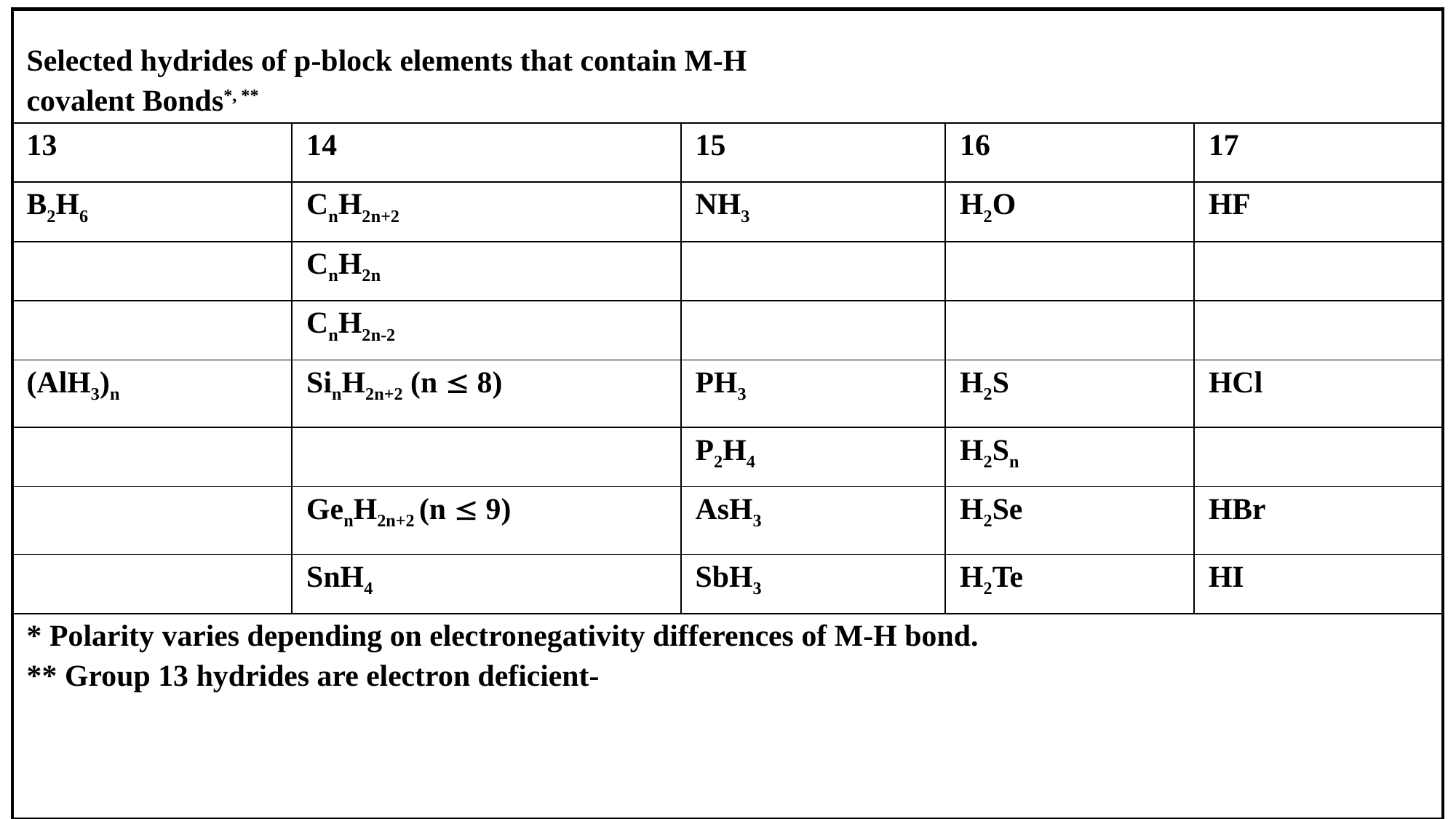

| Selected hydrides of p-block elements that contain M-H covalent Bonds\*, \*\* |  |  |  |  |
| --- | --- | --- | --- | --- |
| 13 | 14 | 15 | 16 | 17 |
| B2H6 | CnH2n+2 | NH3 | H2O | HF |
|  | CnH2n |  |  |  |
|  | CnH2n-2 |  |  |  |
| (AlH3)n | SinH2n+2 (n ≤ 8) | PH3 | H2S | HCl |
|  |  | P2H4 | H2Sn |  |
|  | GenH2n+2 (n ≤ 9) | AsH3 | H2Se | HBr |
|  | SnH4 | SbH3 | H2Te | HI |
| \* Polarity varies depending on electronegativity differences of M-H bond. \*\* Group 13 hydrides are electron deficient- |  |  |  |  |
|  |  |  |  |  |